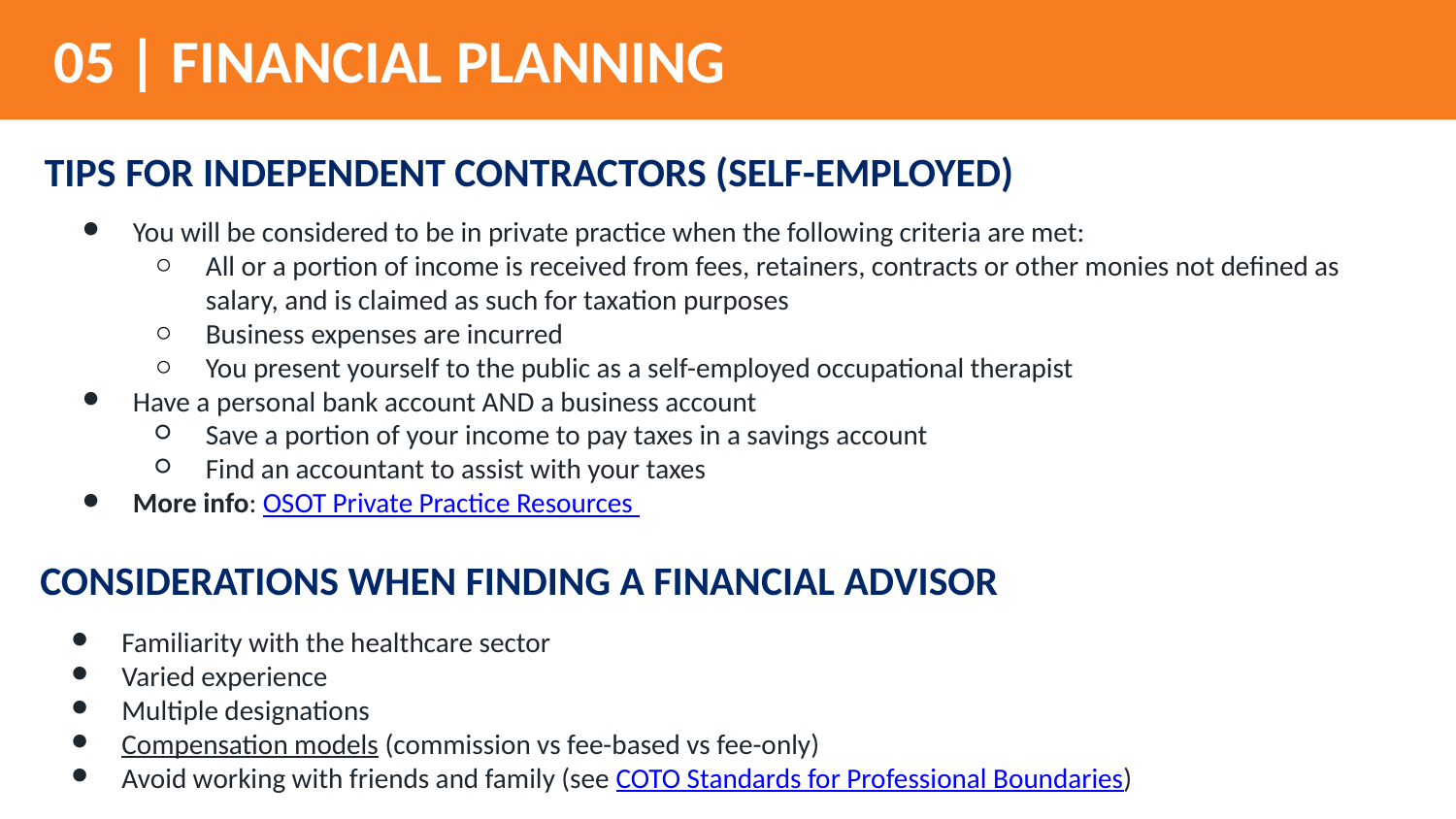

# 05 | FINANCIAL PLANNING
TIPS FOR INDEPENDENT CONTRACTORS (SELF-EMPLOYED)
You will be considered to be in private practice when the following criteria are met:
All or a portion of income is received from fees, retainers, contracts or other monies not defined as salary, and is claimed as such for taxation purposes
Business expenses are incurred
You present yourself to the public as a self-employed occupational therapist
Have a personal bank account AND a business account
Save a portion of your income to pay taxes in a savings account
Find an accountant to assist with your taxes
More info: OSOT Private Practice Resources

CONSIDERATIONS WHEN FINDING A FINANCIAL ADVISOR
Familiarity with the healthcare sector
Varied experience
Multiple designations
Compensation models (commission vs fee-based vs fee-only)
Avoid working with friends and family (see COTO Standards for Professional Boundaries)